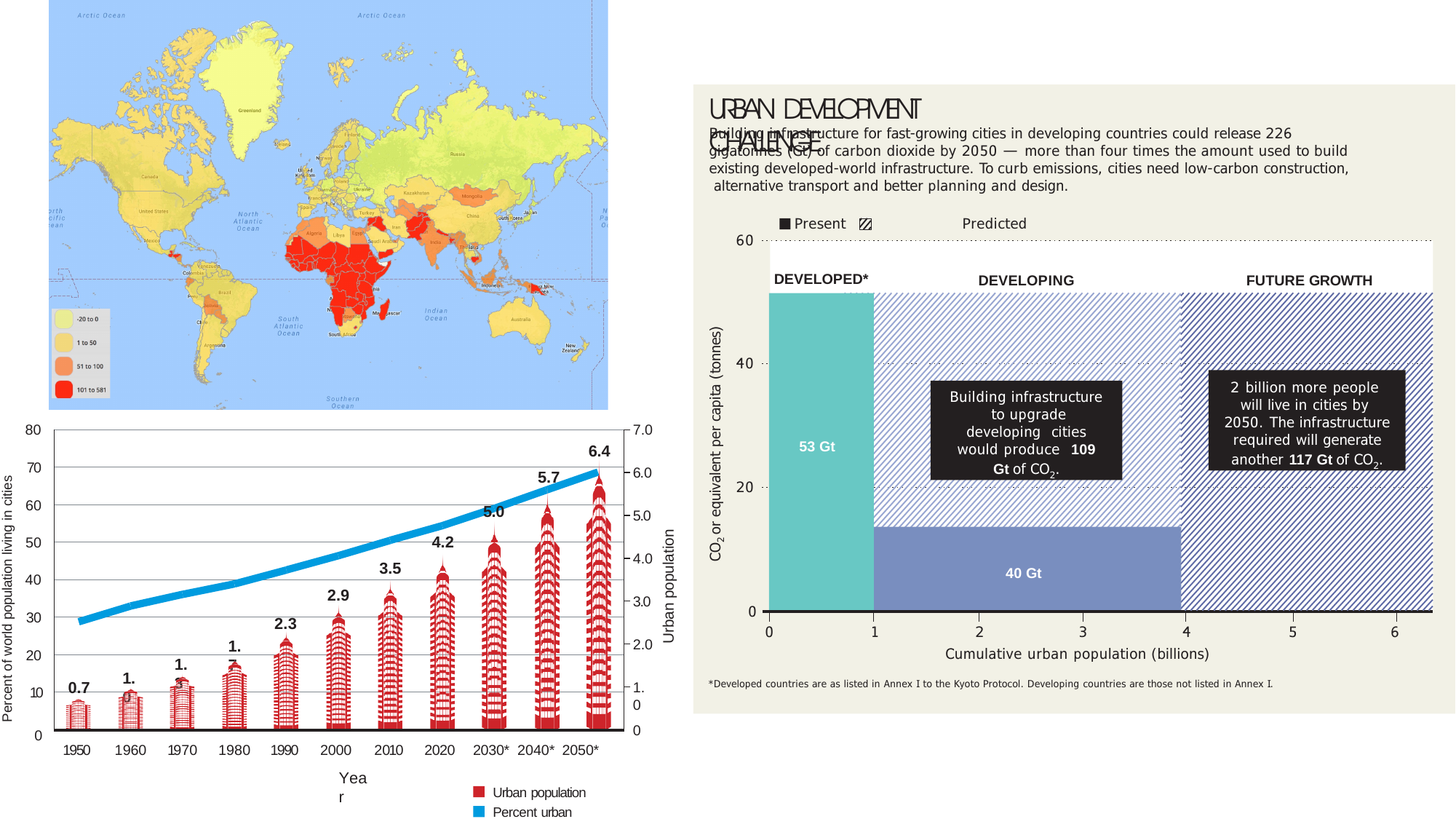

# URBAN   DEVELOPMENT CHALLENGE
Building infrastructure for fast-growing cities in developing countries could release 226
gigatonnes (Gt) of carbon dioxide by 2050 — more than four times the amount used to build  existing developed-world infrastructure. To curb emissions, cities need low-carbon construction,  alternative transport and better planning and design.

Present	Predicted
60

DEVELOPED*
DEVELOPING
FUTURE GROWTH

CO2 or equivalent per capita (tonnes)

40

2 billion more people  will live in cities by  2050. The infrastructure  required will generate  another 117 Gt of CO2.

Building infrastructure  to upgrade developing  cities would produce  109 Gt of CO2.

80
7.0

53 Gt

6.4

Percent of world population living in cities

70

6.0

5.7

20

60

5.0

5.0

Urban population

4.2
50

4.0

3.5

40 Gt

40

2.9

3.0

0

30

2.3

0	1	2	3	4
5
6

2.0
1.7

Cumulative urban population (billions)
*Developed countries are as listed in Annex I to the Kyoto Protocol. Developing countries are those not listed in Annex I.
20
1.3

1.0

0.7
1.0
10

0
0

1950
1960
1970
1980
1990
2000
Year
2010
2020
2030*  2040* 2050*
Urban population  Percent urban